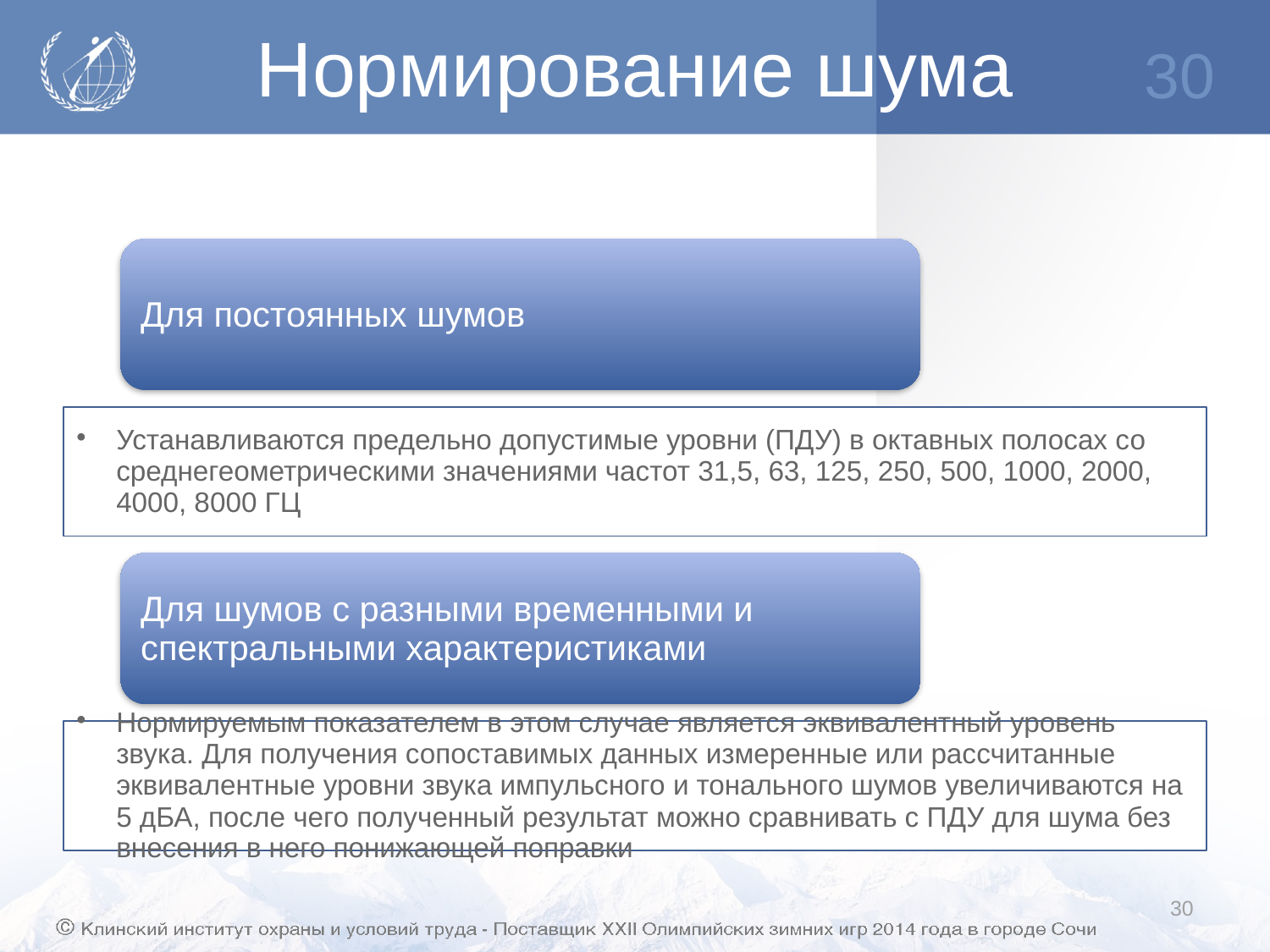

# Нормирование шума
30
Для постоянных шумов
Устанавливаются предельно допустимые уровни (ПДУ) в октавных полосах со среднегеометрическими значениями частот 31,5, 63, 125, 250, 500, 1000, 2000, 4000, 8000 ГЦ
Для шумов с разными временными и спектральными характеристиками
Нормируемым показателем в этом случае является эквивалентный уровень звука. Для получения сопоставимых данных измеренные или рассчитанные эквивалентные уровни звука импульсного и тонального шумов увеличиваются на 5 дБА, после чего полученный результат можно сравнивать с ПДУ для шума без внесения в него понижающей поправки
30